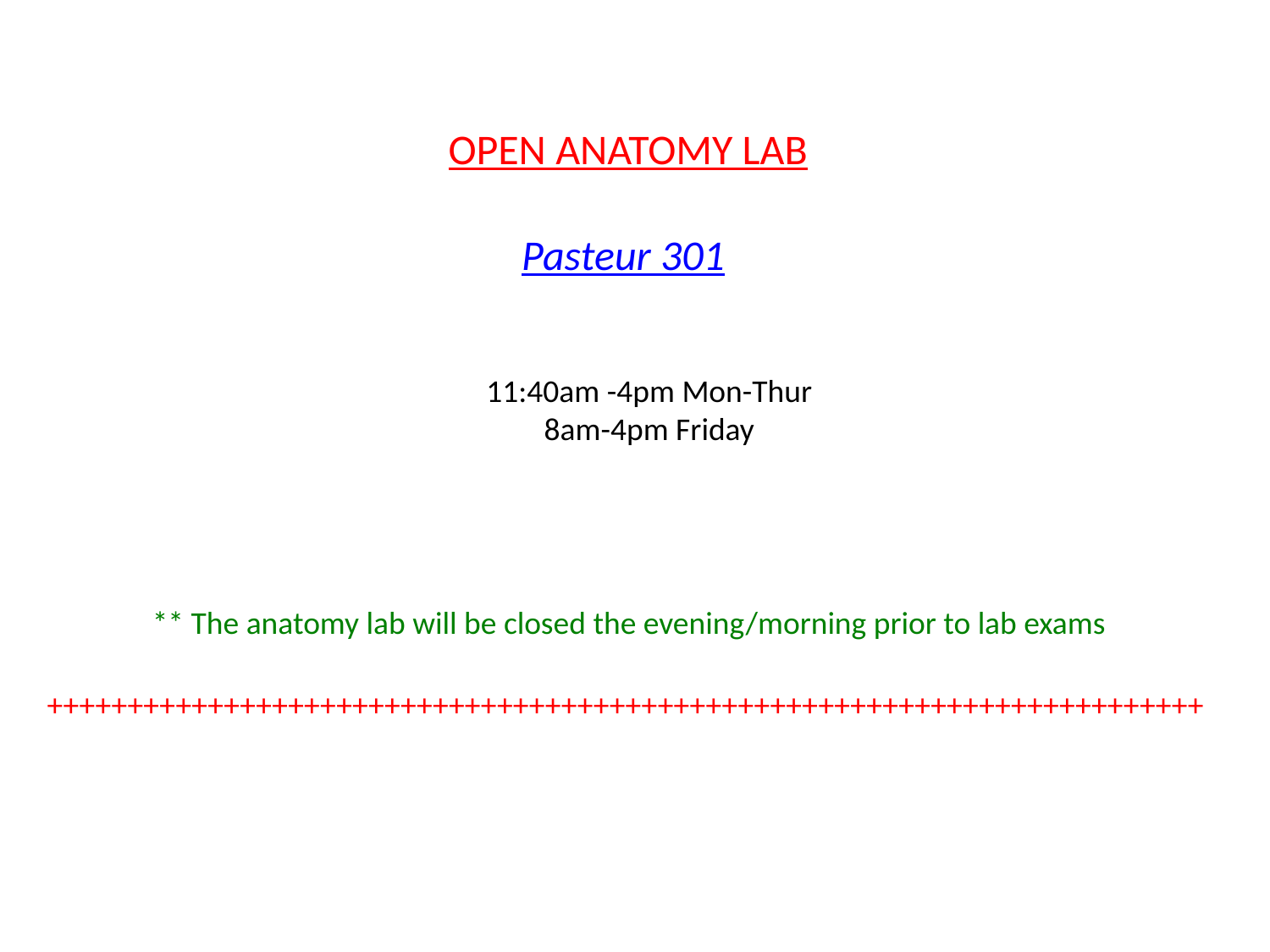

OPEN ANATOMY LAB
Pasteur 301
11:40am -4pm Mon-Thur
8am-4pm Friday
** The anatomy lab will be closed the evening/morning prior to lab exams
++++++++++++++++++++++++++++++++++++++++++++++++++++++++++++++++++++++++